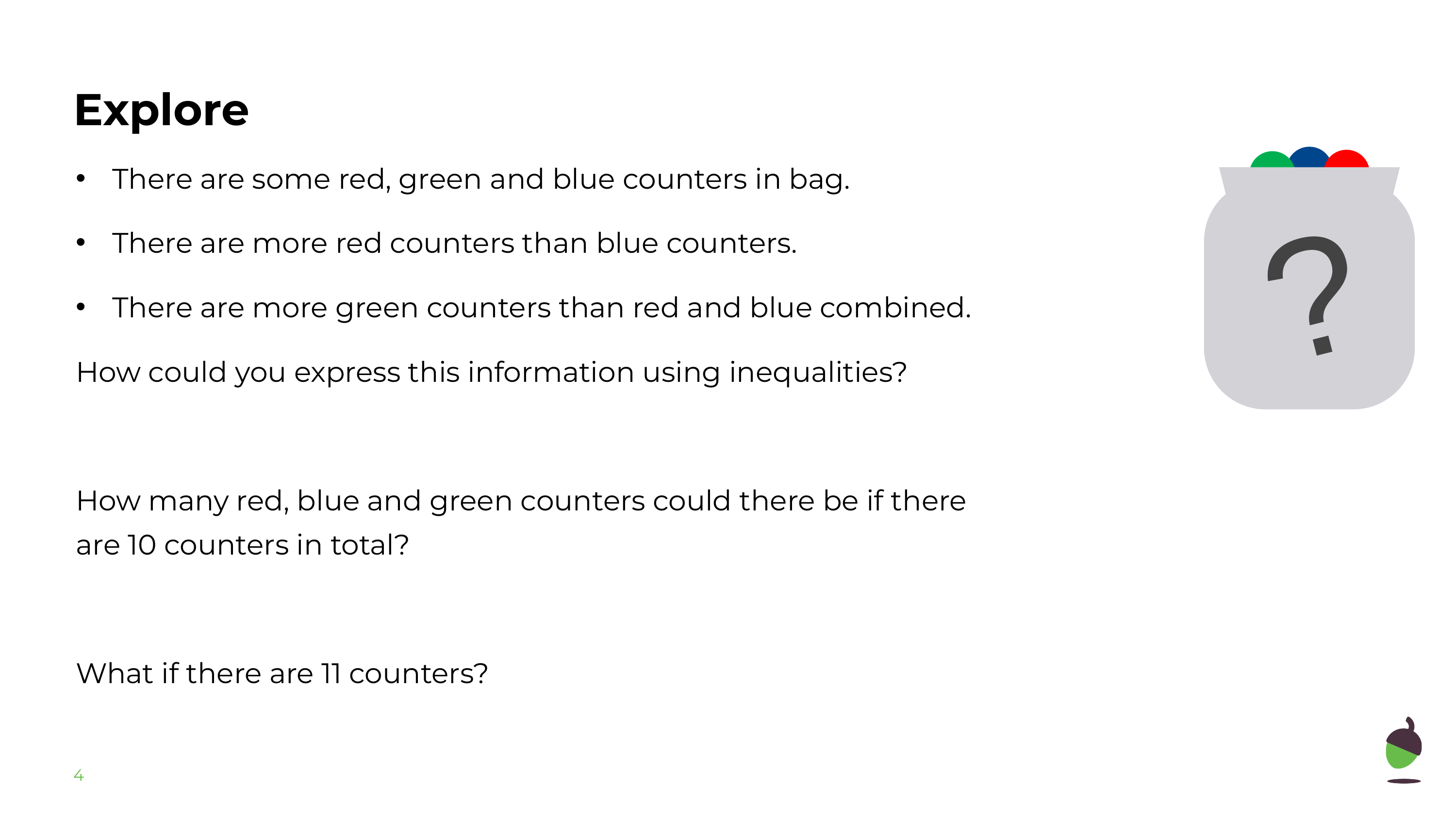

There are some red, green and blue counters in bag.
There are more red counters than blue counters.
There are more green counters than red and blue combined.
How could you express this information using inequalities?

How many red, blue and green counters could there be if there are 10 counters in total?

What if there are 11 counters?

?